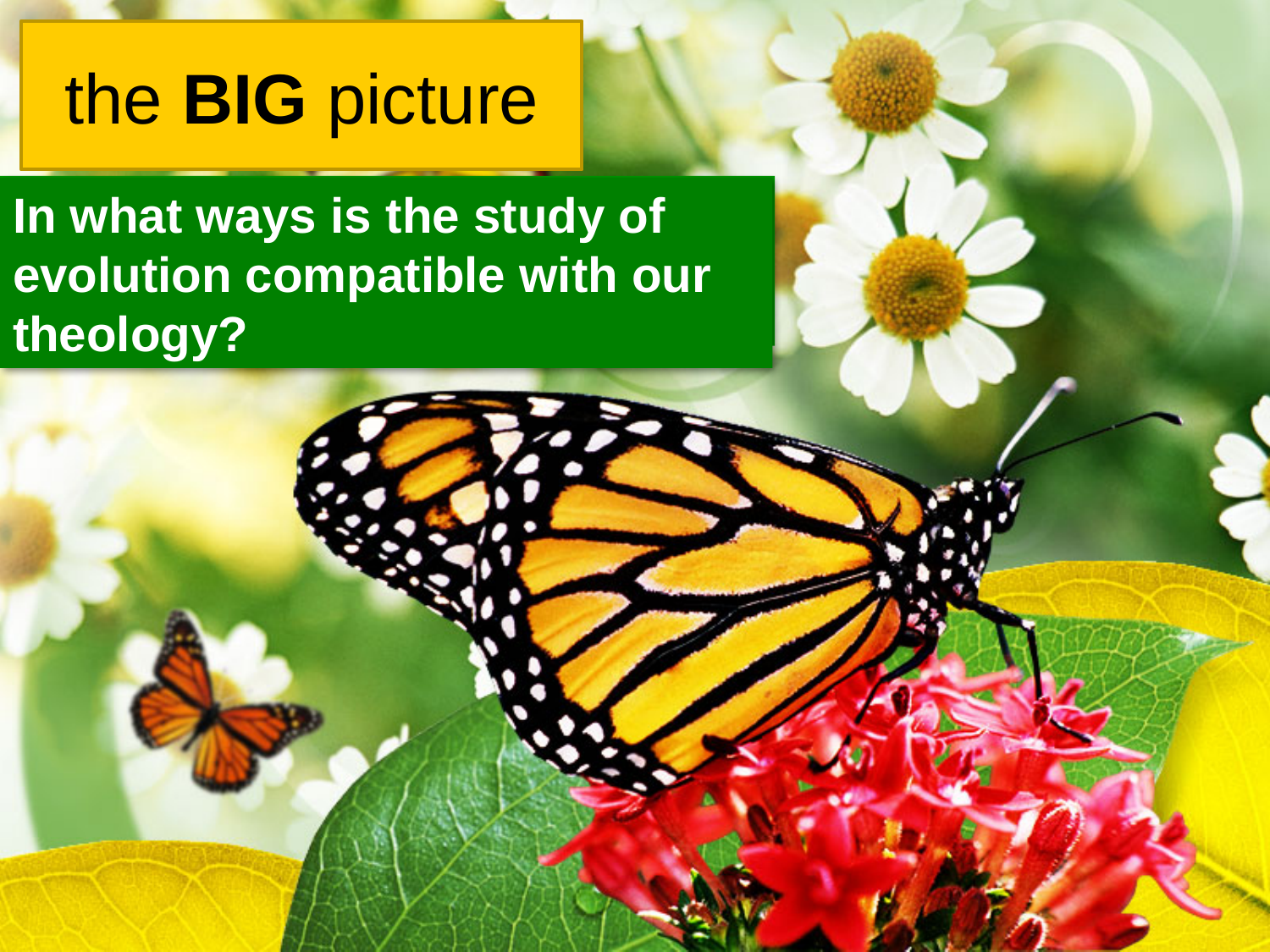

the BIG picture
# In what ways is the study of evolution compatible with our theology?